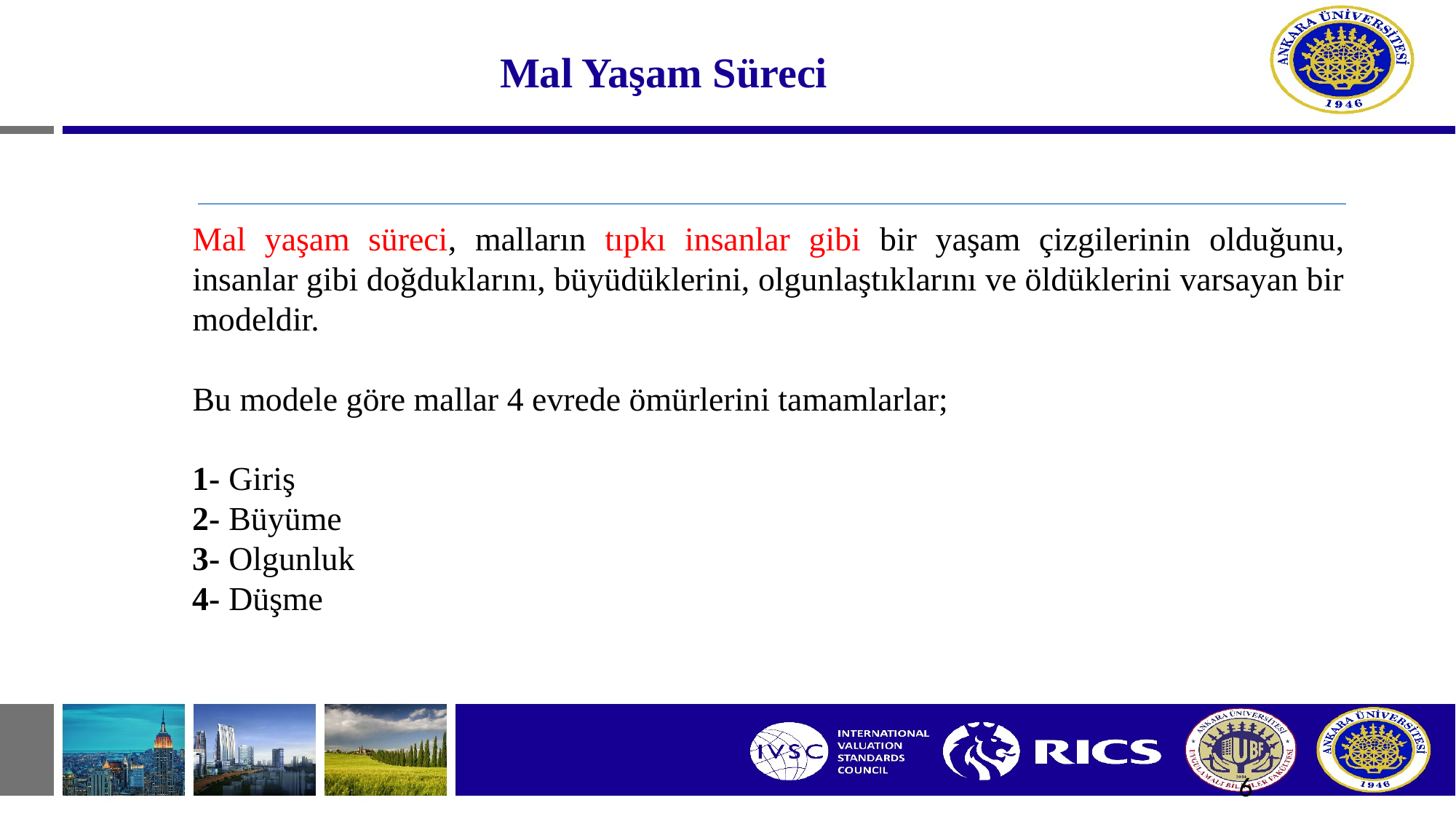

# Mal Yaşam Süreci
Mal yaşam süreci, malların tıpkı insanlar gibi bir yaşam çizgilerinin olduğunu, insanlar gibi doğduklarını, büyüdüklerini, olgunlaştıklarını ve öldüklerini varsayan bir modeldir.

Bu modele göre mallar 4 evrede ömürlerini tamamlarlar;

1- Giriş
2- Büyüme
3- Olgunluk
4- Düşme
6